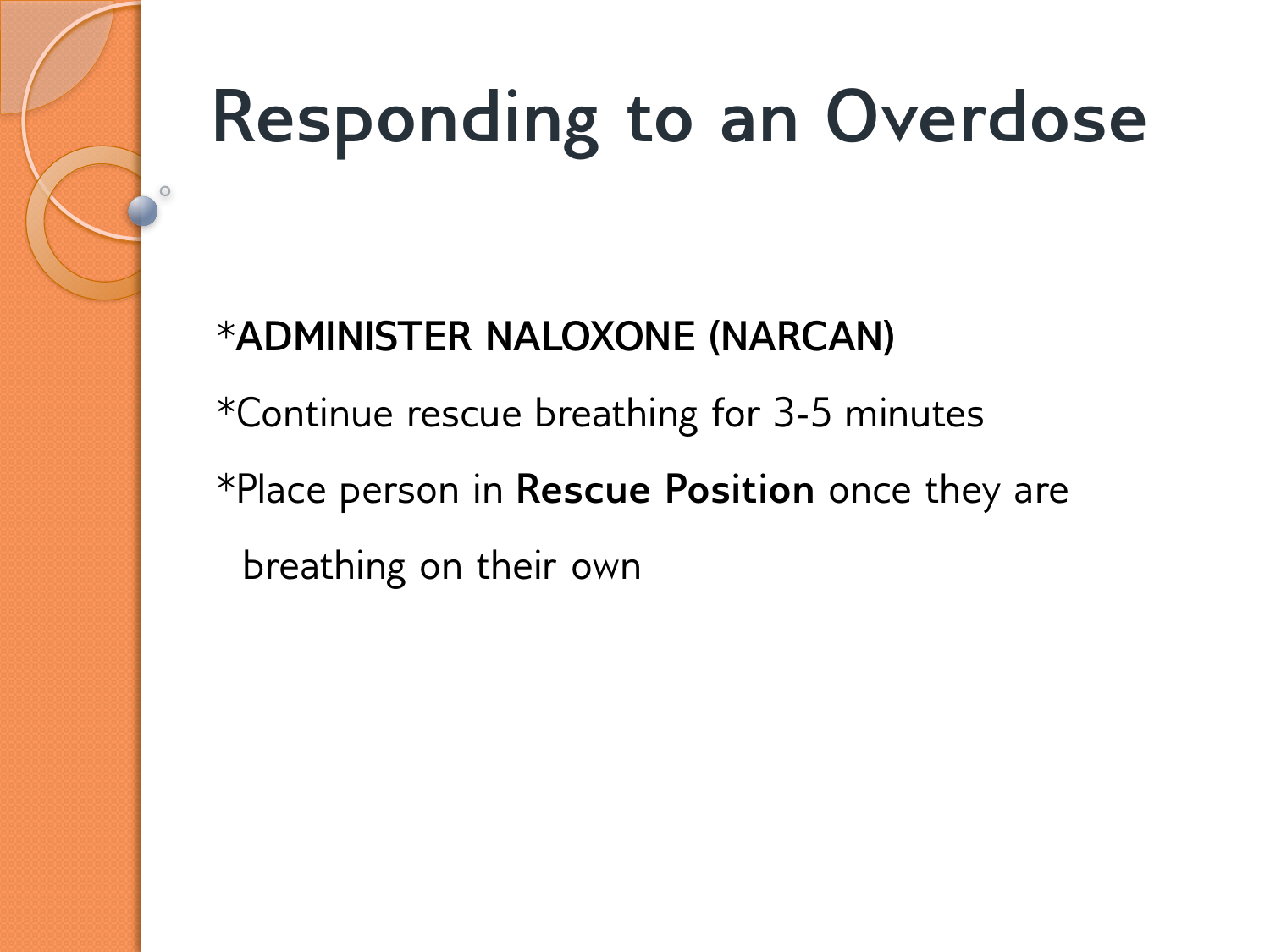

# Responding to an Overdose

*ADMINISTER NALOXONE (NARCAN)
*Continue rescue breathing for 3-5 minutes
*Place person in Rescue Position once they are
  breathing on their own